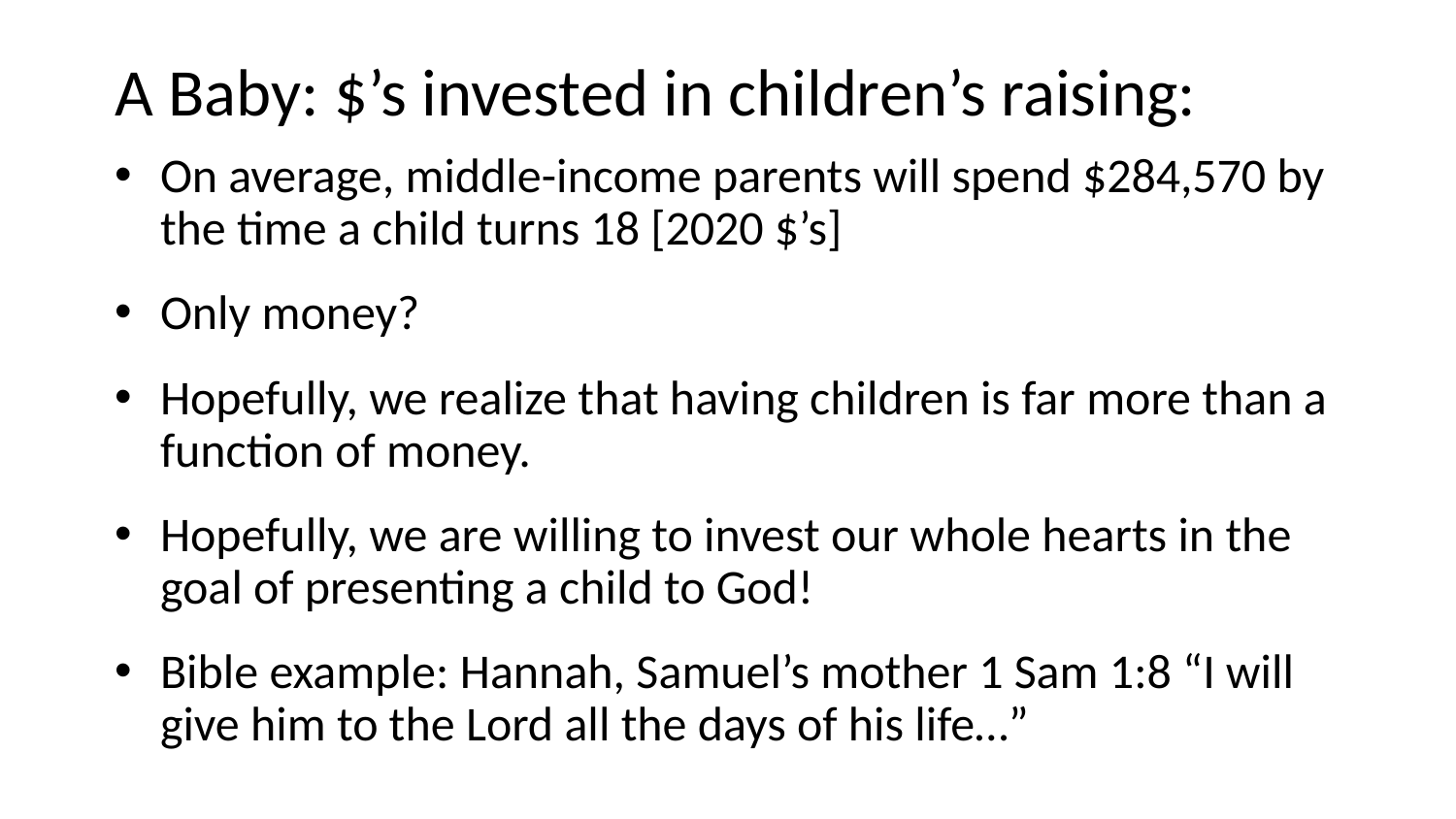

# A Baby: $’s invested in children’s raising:
On average, middle-income parents will spend $284,570 by the time a child turns 18 [2020 $’s]
Only money?
Hopefully, we realize that having children is far more than a function of money.
Hopefully, we are willing to invest our whole hearts in the goal of presenting a child to God!
Bible example: Hannah, Samuel’s mother 1 Sam 1:8 “I will give him to the Lord all the days of his life…”